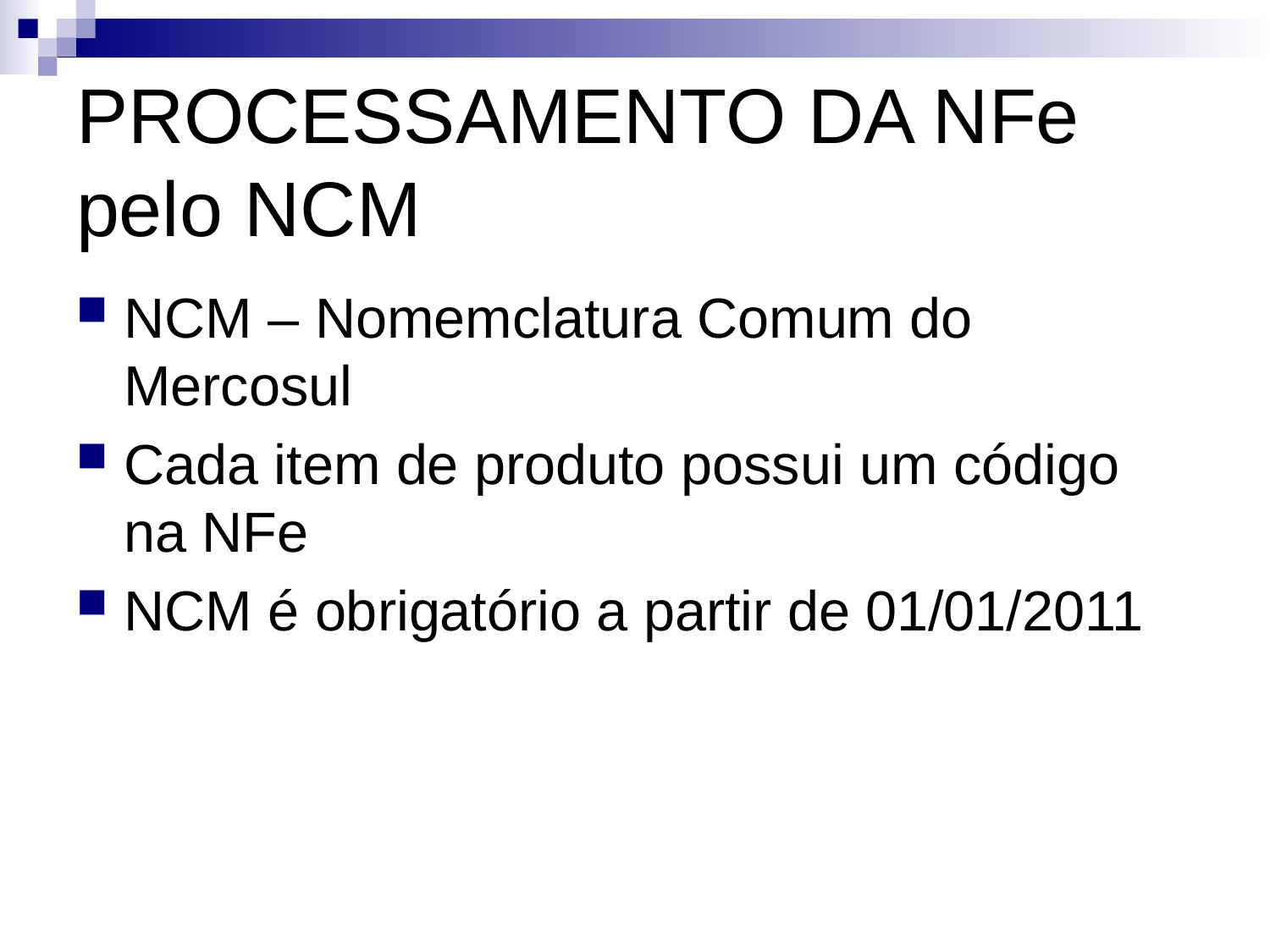

# PROCESSAMENTO DA NFe pelo NCM
NCM – Nomemclatura Comum do Mercosul
Cada item de produto possui um código na NFe
NCM é obrigatório a partir de 01/01/2011